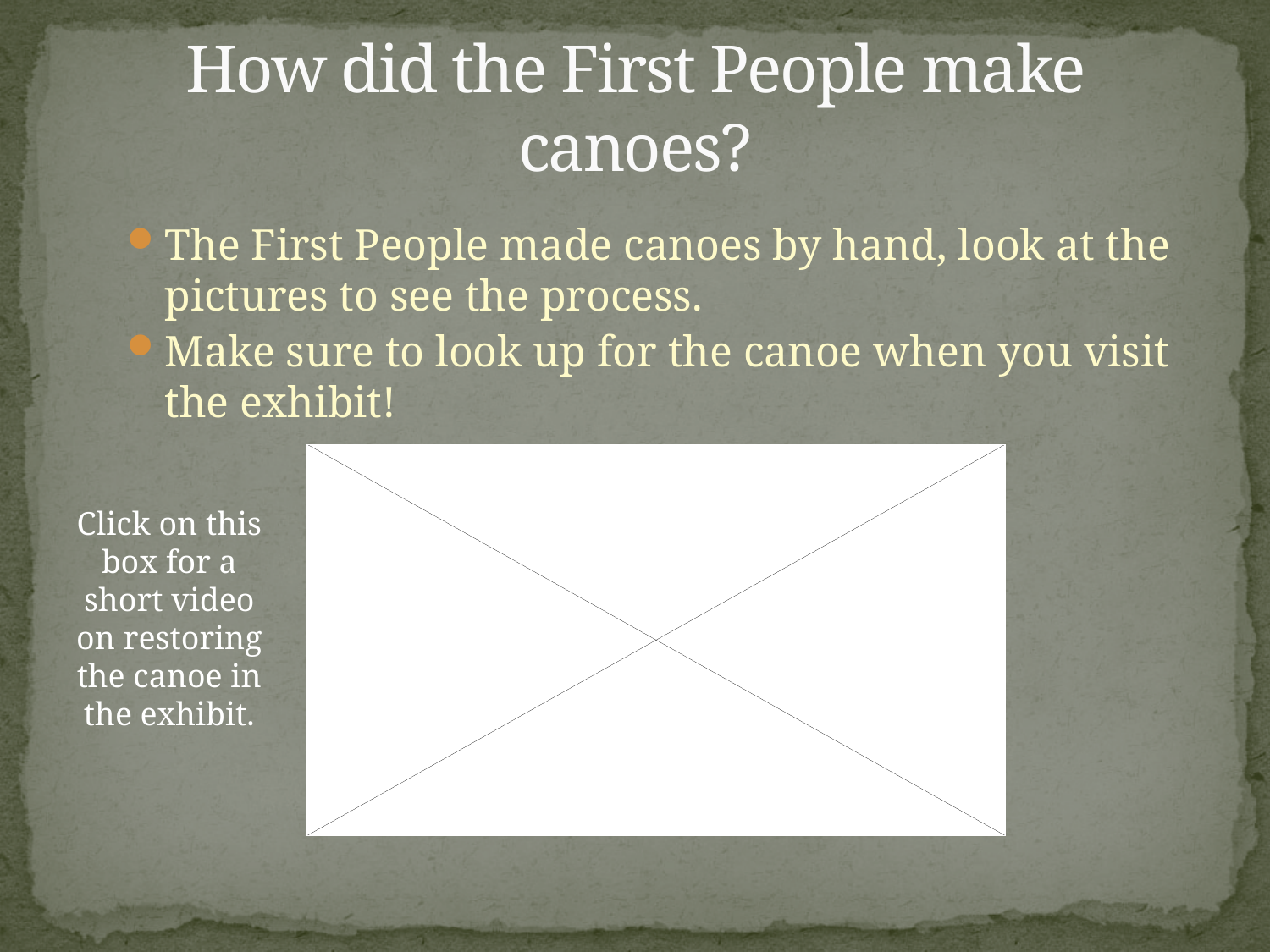

# How did the First People make canoes?
The First People made canoes by hand, look at the pictures to see the process.
Make sure to look up for the canoe when you visit the exhibit!
Click on this box for a short video on restoring the canoe in the exhibit.